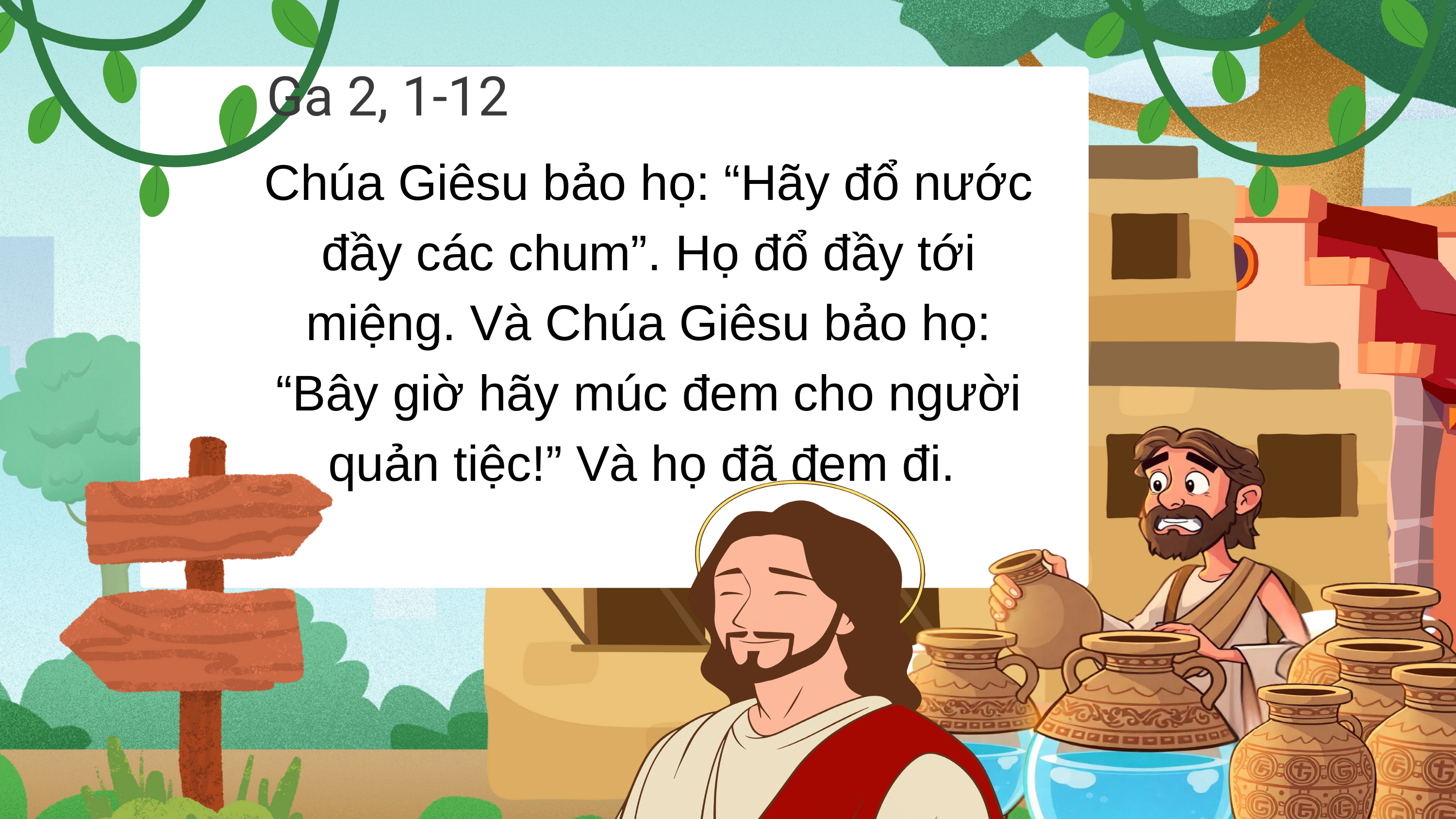

Ga 2, 1-12

Chúa Giêsu bảo họ: “Hãy đổ nước đầy các chum”. Họ đổ đầy tới miệng. Và Chúa Giêsu bảo họ: “Bây giờ hãy múc đem cho người quản tiệc!” Và họ đã đem đi.